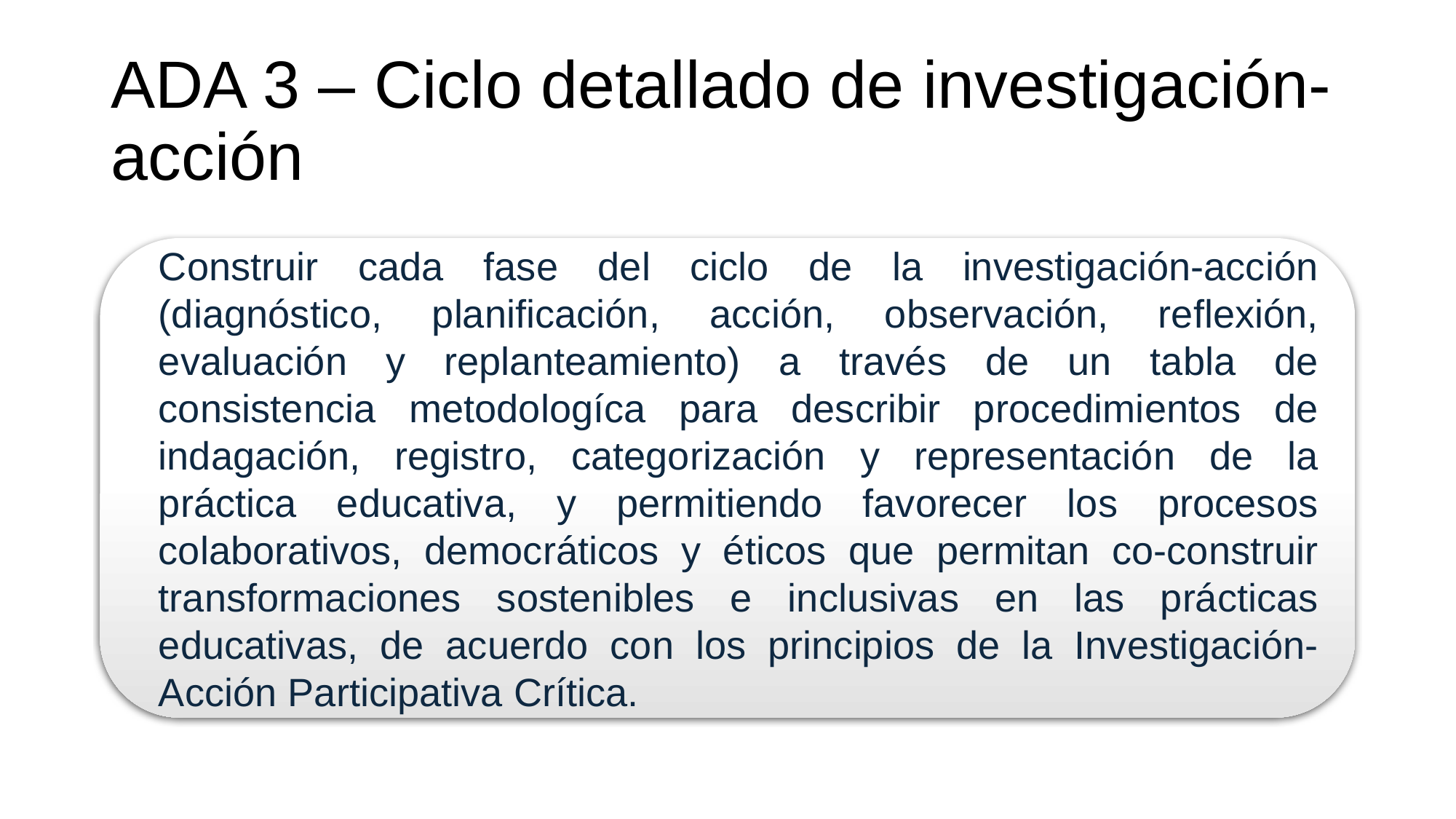

# ADA 3 – Ciclo detallado de investigación-acción
Construir cada fase del ciclo de la investigación-acción (diagnóstico, planificación, acción, observación, reflexión, evaluación y replanteamiento) a través de un tabla de consistencia metodologíca para describir procedimientos de indagación, registro, categorización y representación de la práctica educativa, y permitiendo favorecer los procesos colaborativos, democráticos y éticos que permitan co-construir transformaciones sostenibles e inclusivas en las prácticas educativas, de acuerdo con los principios de la Investigación-Acción Participativa Crítica.